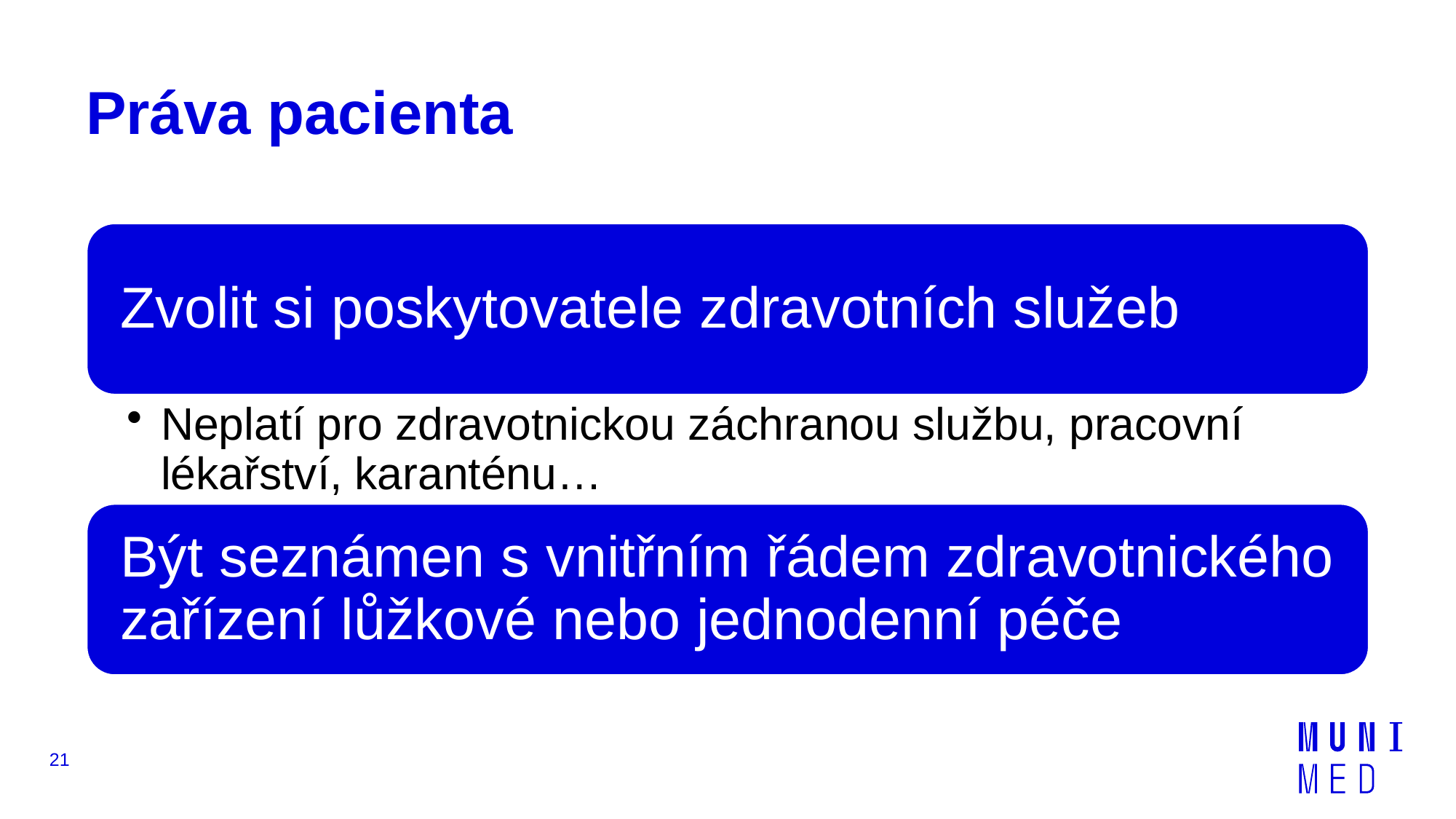

# Práva pacienta
Zvolit si poskytovatele zdravotních služeb
Neplatí pro zdravotnickou záchranou službu, pracovní lékařství, karanténu…
Být seznámen s vnitřním řádem zdravotnického zařízení lůžkové nebo jednodenní péče
21